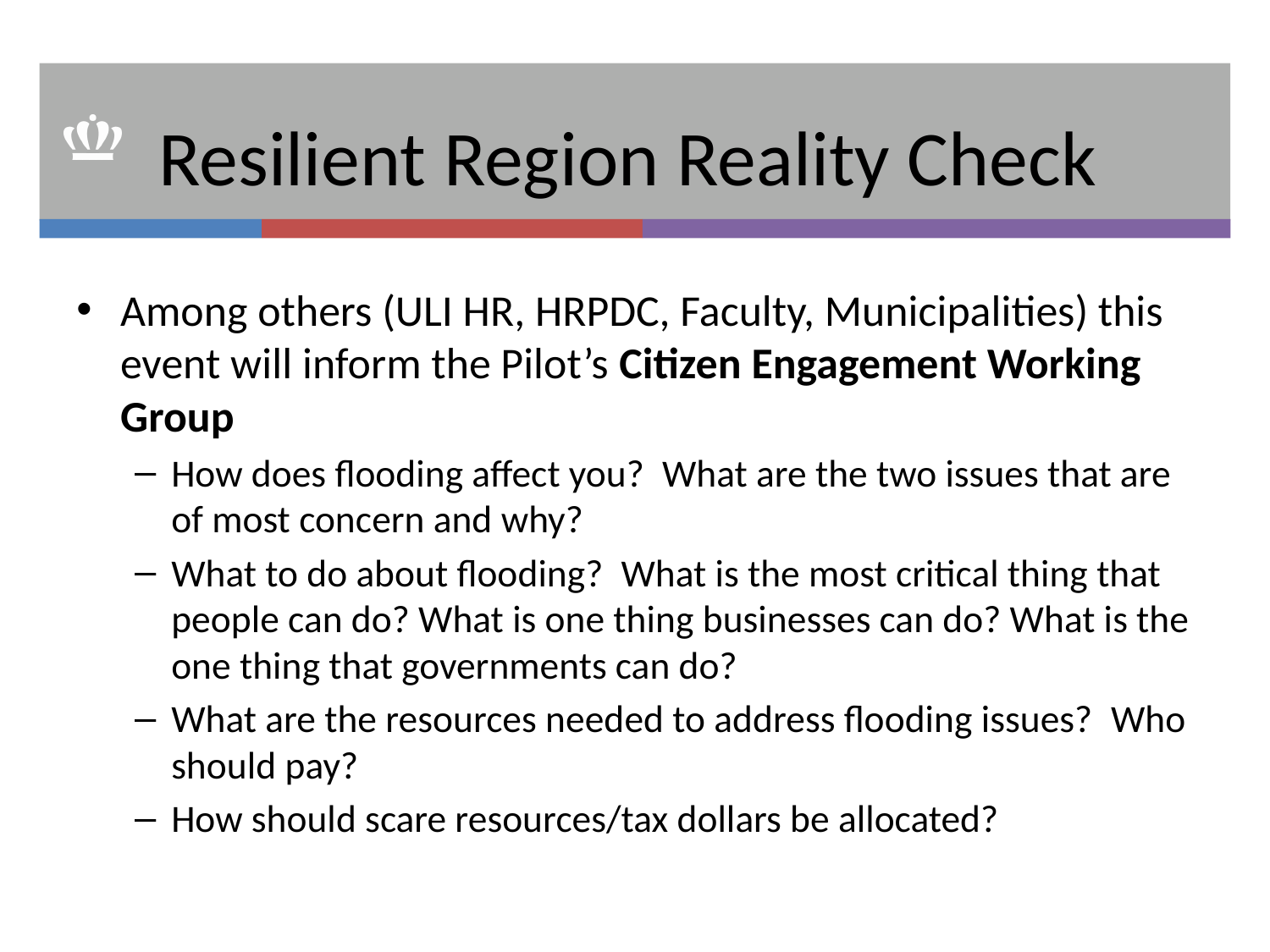

# Resilient Region Reality Check
Among others (ULI HR, HRPDC, Faculty, Municipalities) this event will inform the Pilot’s Citizen Engagement Working Group
How does flooding affect you?  What are the two issues that are of most concern and why?
What to do about flooding?  What is the most critical thing that people can do? What is one thing businesses can do? What is the one thing that governments can do?
What are the resources needed to address flooding issues?  Who should pay?
How should scare resources/tax dollars be allocated?